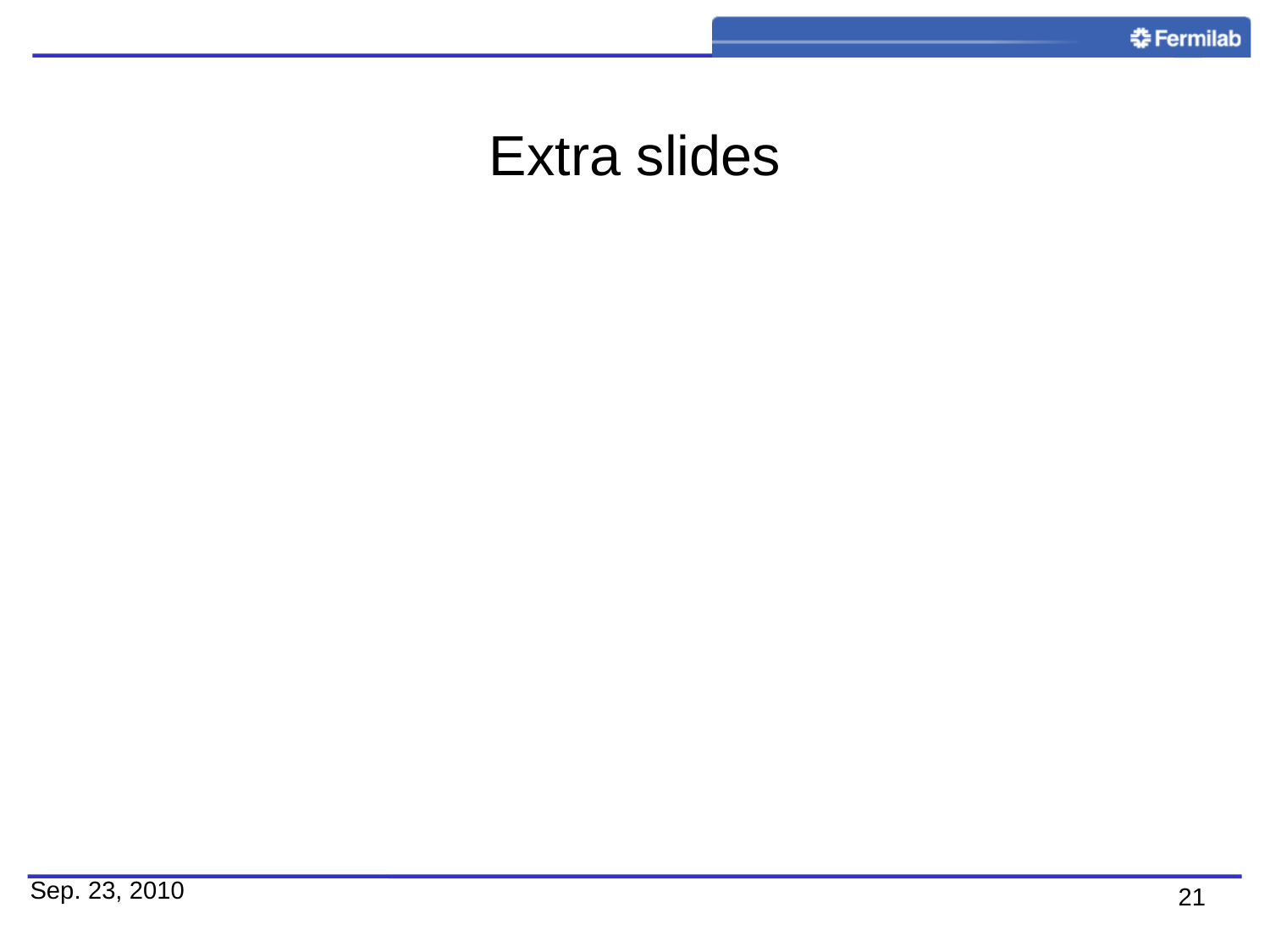

# Extra slides
Sep. 23, 2010
21